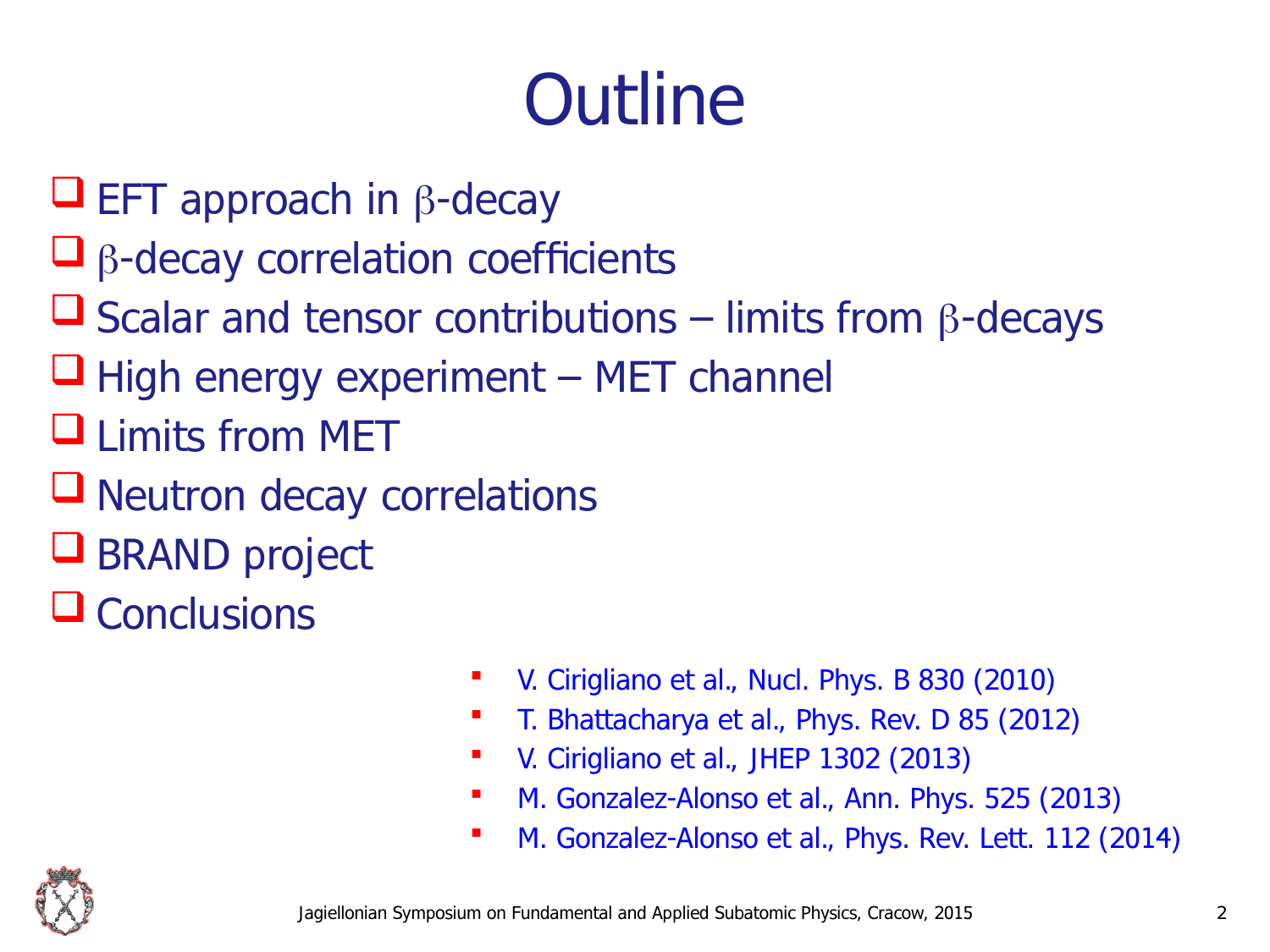

# Outline
EFT approach in β-decay
β-decay correlation coefficients
Scalar and tensor contributions – limits from β-decays
High energy experiment – MET channel
Limits from MET
Neutron decay correlations
BRAND project
Conclusions
V. Cirigliano et al., Nucl. Phys. B 830 (2010)
T. Bhattacharya et al., Phys. Rev. D 85 (2012)
V. Cirigliano et al., JHEP 1302 (2013)
M. Gonzalez-Alonso et al., Ann. Phys. 525 (2013)
M. Gonzalez-Alonso et al., Phys. Rev. Lett. 112 (2014)
Jagiellonian Symposium on Fundamental and Applied Subatomic Physics, Cracow, 2015
2